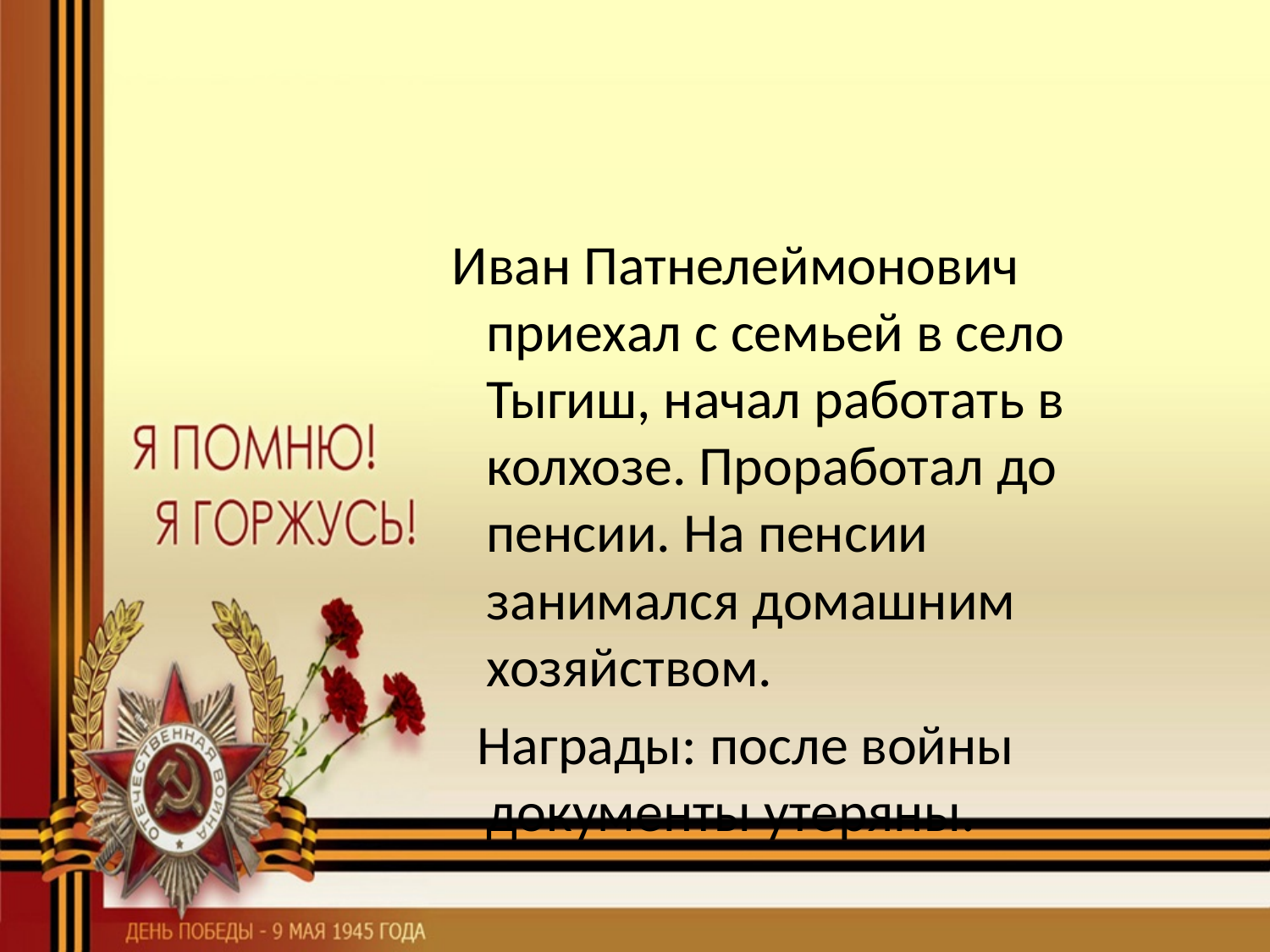

#
 Иван Патнелеймонович приехал с семьей в село  Тыгиш, начал работать в колхозе. Проработал до пенсии. На пенсии занимался домашним хозяйством.
   Награды: после войны документы утеряны.